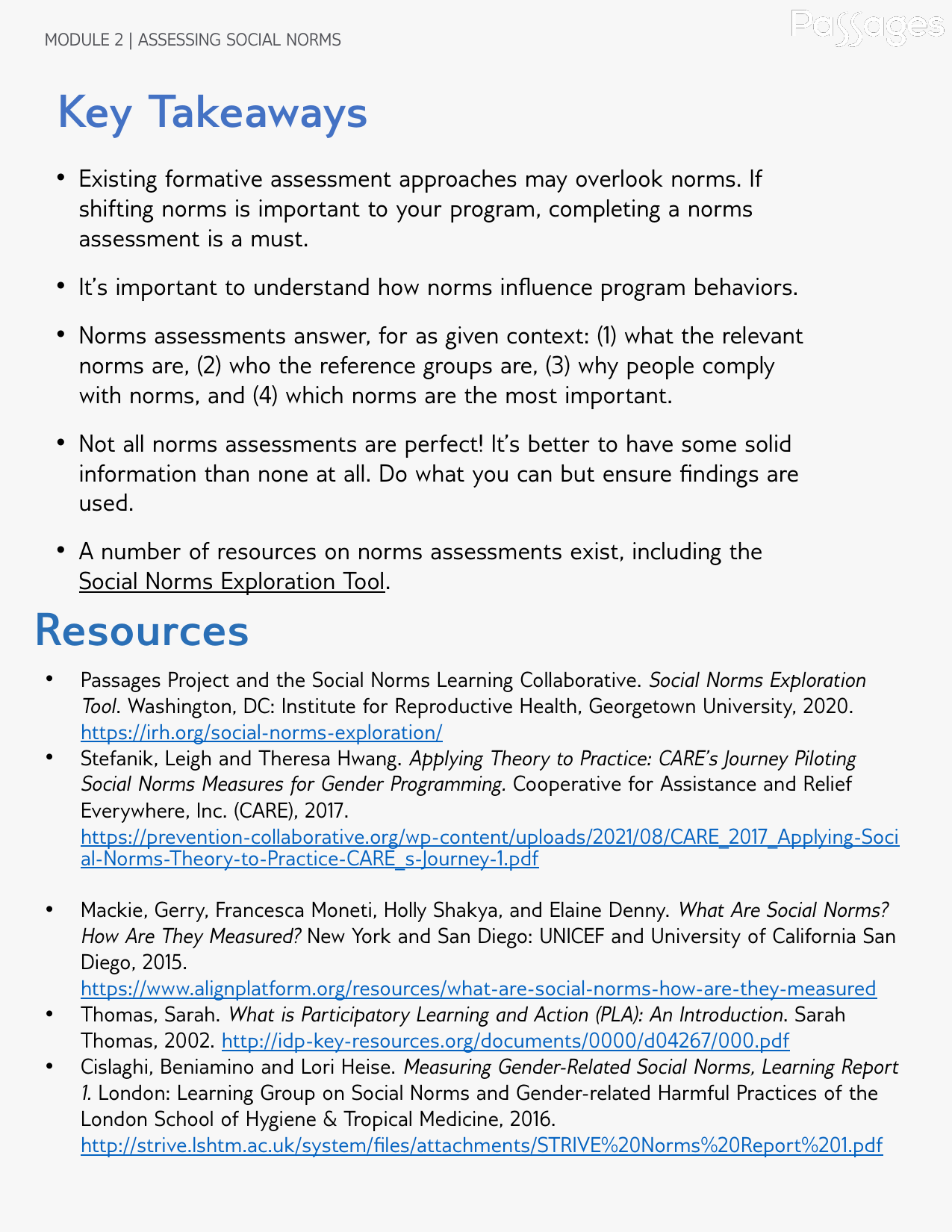

Key Takeaways
Existing formative assessment approaches may overlook norms. If shifting norms is important to your program, completing a norms assessment is a must.
It’s important to understand how norms influence program behaviors.
Norms assessments answer, for as given context: (1) what the relevant norms are, (2) who the reference groups are, (3) why people comply with norms, and (4) which norms are the most important.
Not all norms assessments are perfect! It’s better to have some solid information than none at all. Do what you can but ensure findings are used.
A number of resources on norms assessments exist, including the Social Norms Exploration Tool.
Resources
Passages Project and the Social Norms Learning Collaborative. Social Norms Exploration Tool. Washington, DC: Institute for Reproductive Health, Georgetown University, 2020.  https://irh.org/social-norms-exploration/
Stefanik, Leigh and Theresa Hwang. Applying Theory to Practice: CARE’s Journey Piloting Social Norms Measures for Gender Programming. Cooperative for Assistance and Relief Everywhere, Inc. (CARE), 2017. https://prevention-collaborative.org/wp-content/uploads/2021/08/CARE_2017_Applying-Social-Norms-Theory-to-Practice-CARE_s-Journey-1.pdf
Mackie, Gerry, Francesca Moneti, Holly Shakya, and Elaine Denny. What Are Social Norms? How Are They Measured? New York and San Diego: UNICEF and University of California San Diego, 2015. https://www.alignplatform.org/resources/what-are-social-norms-how-are-they-measured
Thomas, Sarah. What is Participatory Learning and Action (PLA): An Introduction. Sarah Thomas, 2002. http://idp-key-resources.org/documents/0000/d04267/000.pdf
Cislaghi, Beniamino and Lori Heise. Measuring Gender-Related Social Norms, Learning Report 1. London: Learning Group on Social Norms and Gender-related Harmful Practices of the London School of Hygiene & Tropical Medicine, 2016. http://strive.lshtm.ac.uk/system/files/attachments/STRIVE%20Norms%20Report%201.pdf